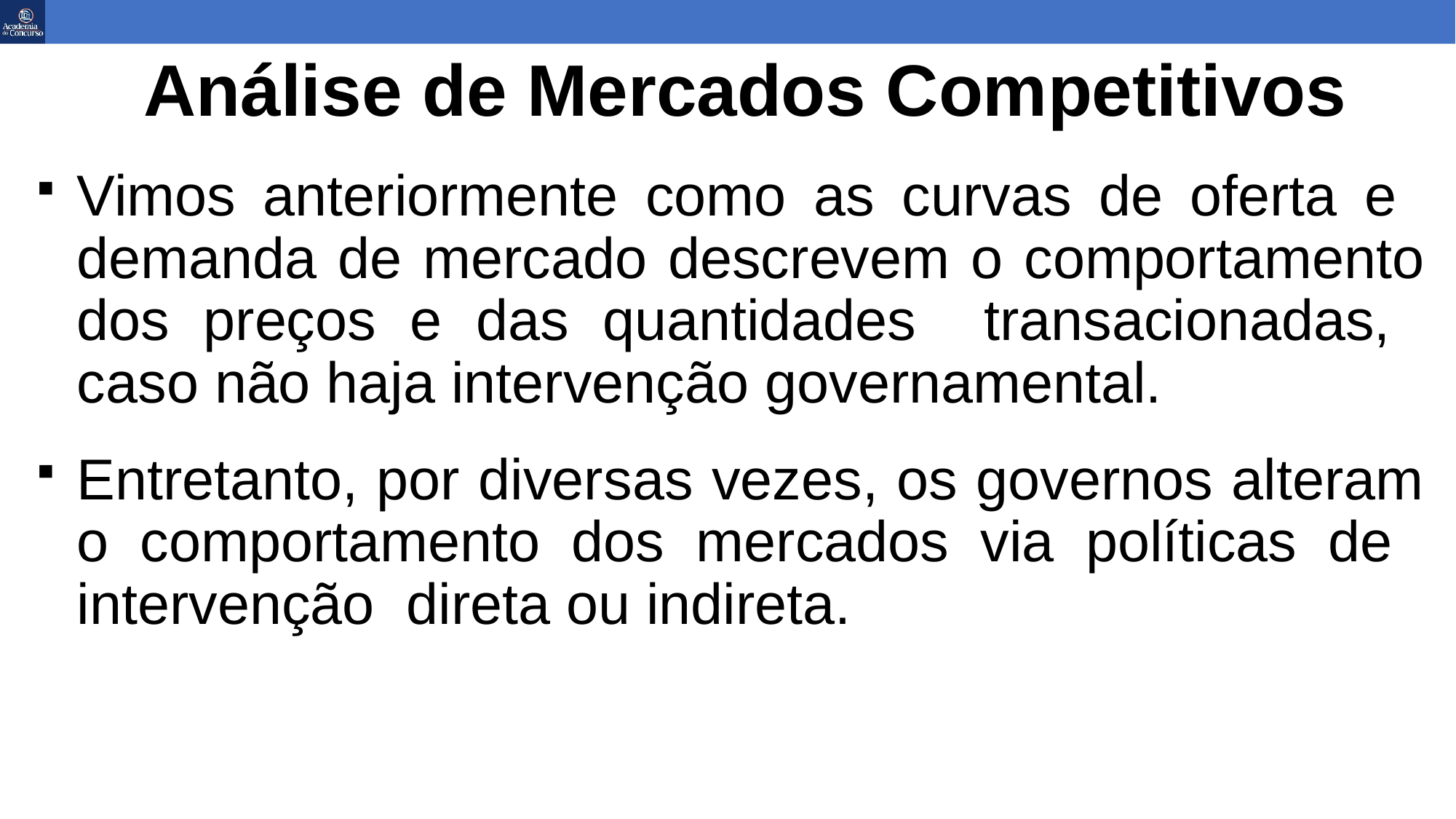

Análise de Mercados Competitivos
Vimos anteriormente como as curvas de oferta e  demanda de mercado descrevem o comportamento dos preços e das quantidades  transacionadas,  caso não haja intervenção governamental.

Entretanto, por diversas vezes, os governos alteram o comportamento dos mercados via políticas de  intervenção  direta ou indireta.